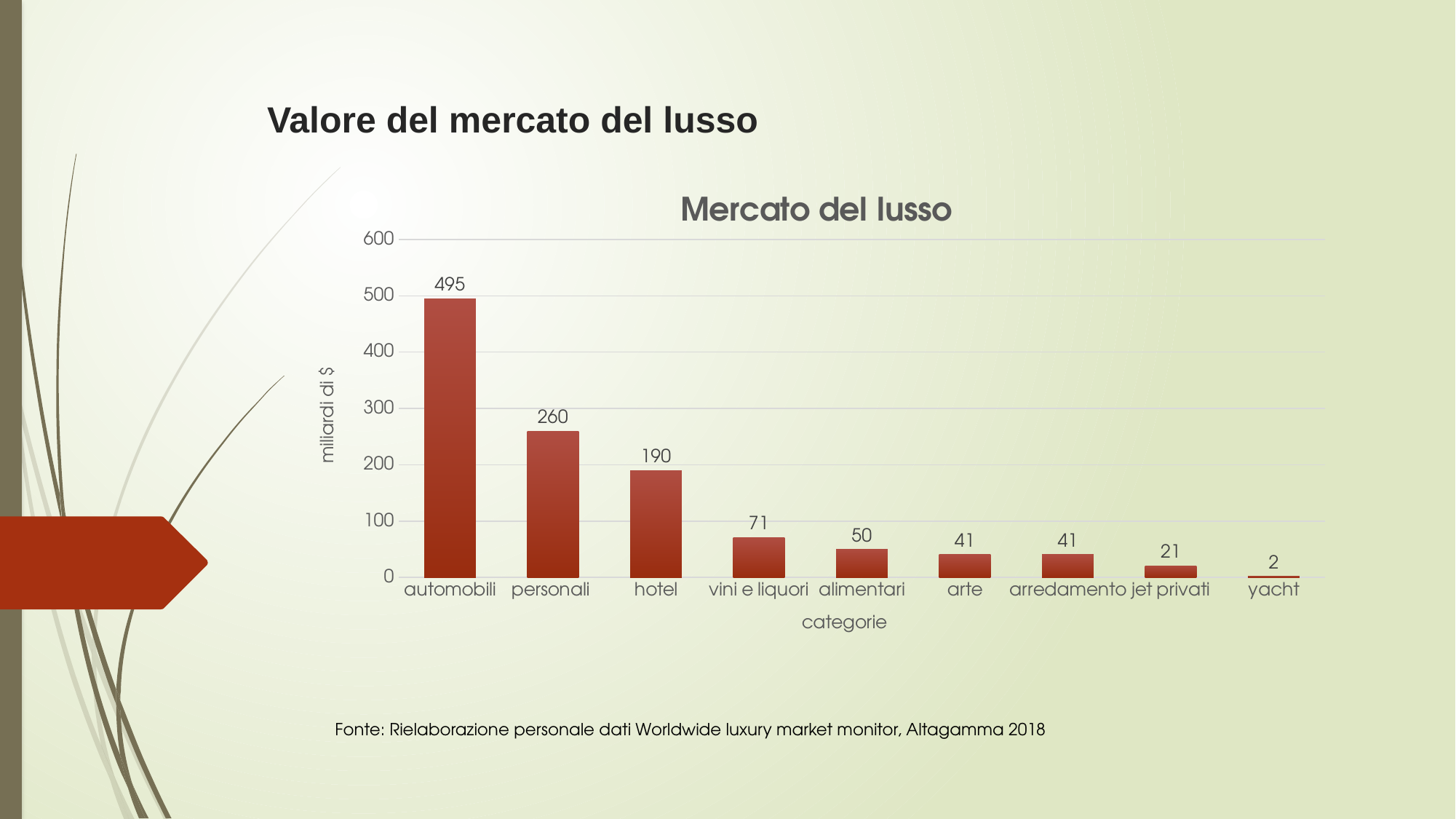

# Valore del mercato del lusso

### Chart: Mercato del lusso

| Category |  |
|---|---|
| automobili | 495.0 |
| personali  | 260.0 |
| hotel | 190.0 |
| vini e liquori | 71.0 |
| alimentari | 50.0 |
| arte | 41.0 |
| arredamento | 41.0 |
| jet privati | 21.0 |
| yacht | 2.0 |
Fonte: Rielaborazione personale dati Worldwide luxury market monitor, Altagamma 2018